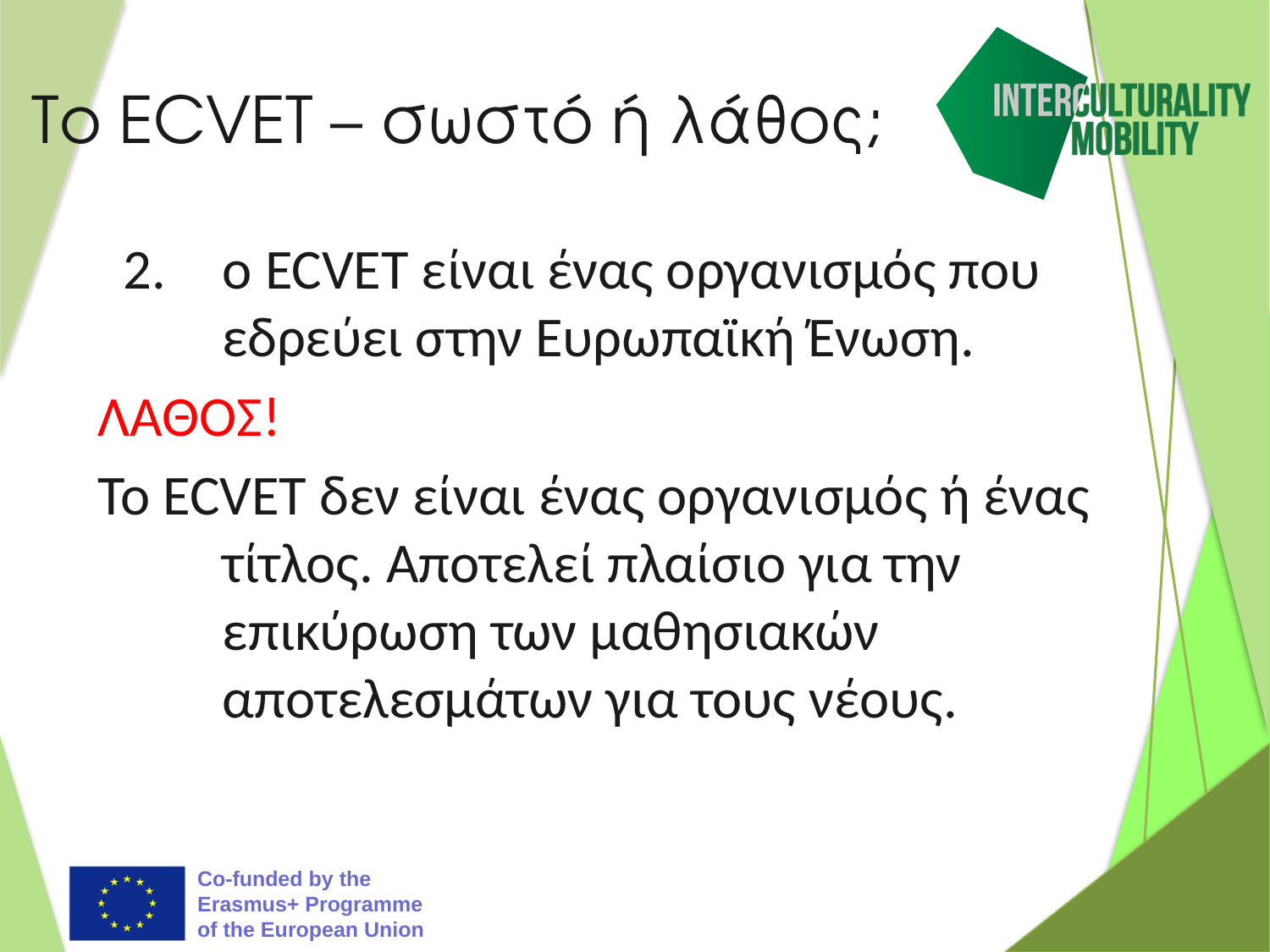

# Το ECVET – σωστό ή λάθος;
  2.	ο ECVET είναι ένας οργανισμός που εδρεύει στην Ευρωπαϊκή Ένωση.
ΛΑΘΟΣ!
Το ECVET δεν είναι ένας οργανισμός ή ένας τίτλος. Αποτελεί πλαίσιο για την επικύρωση των μαθησιακών αποτελεσμάτων για τους νέους.